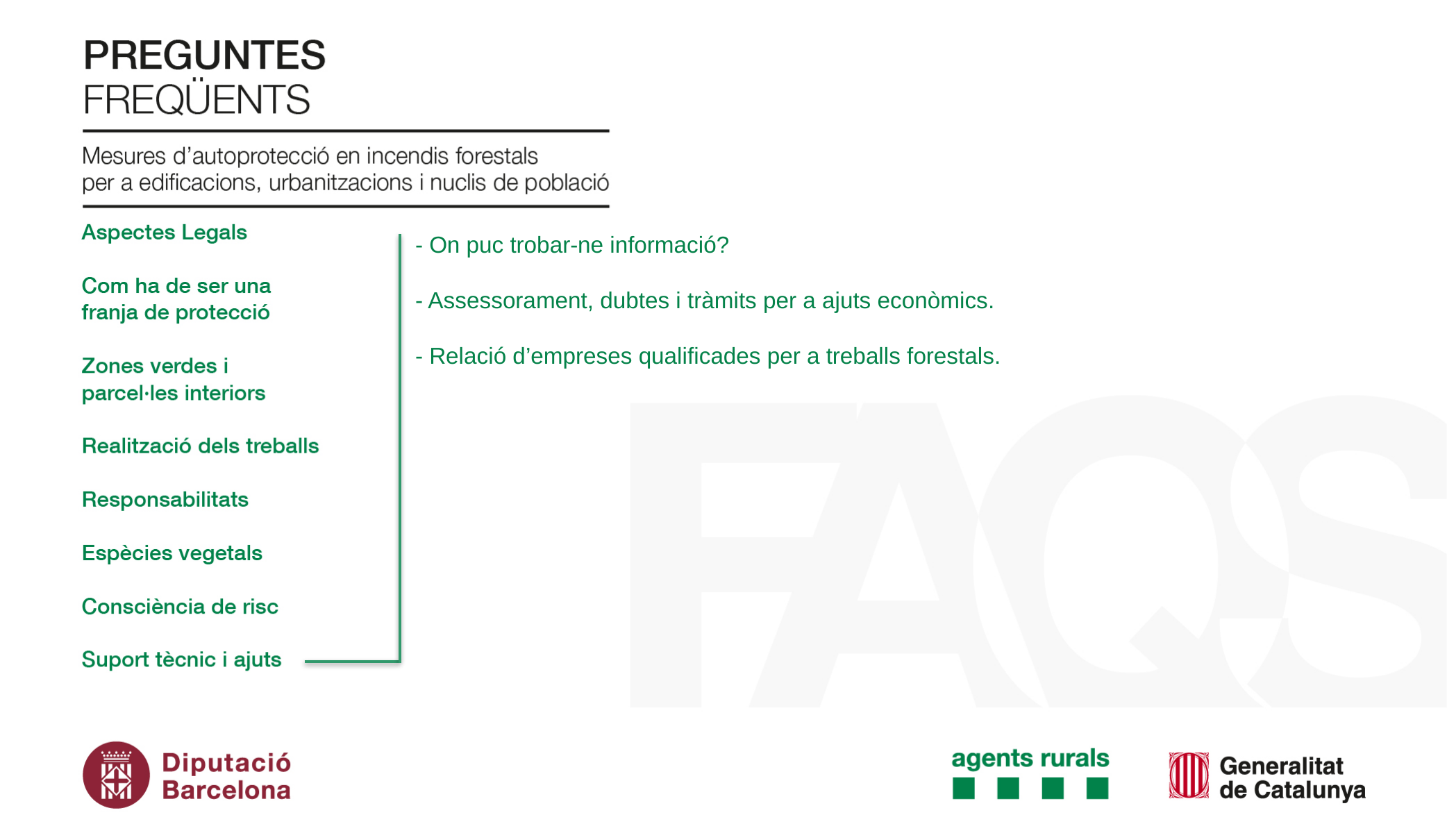

- On puc trobar-ne informació?
- Assessorament, dubtes i tràmits per a ajuts econòmics.
- Relació d’empreses qualificades per a treballs forestals.